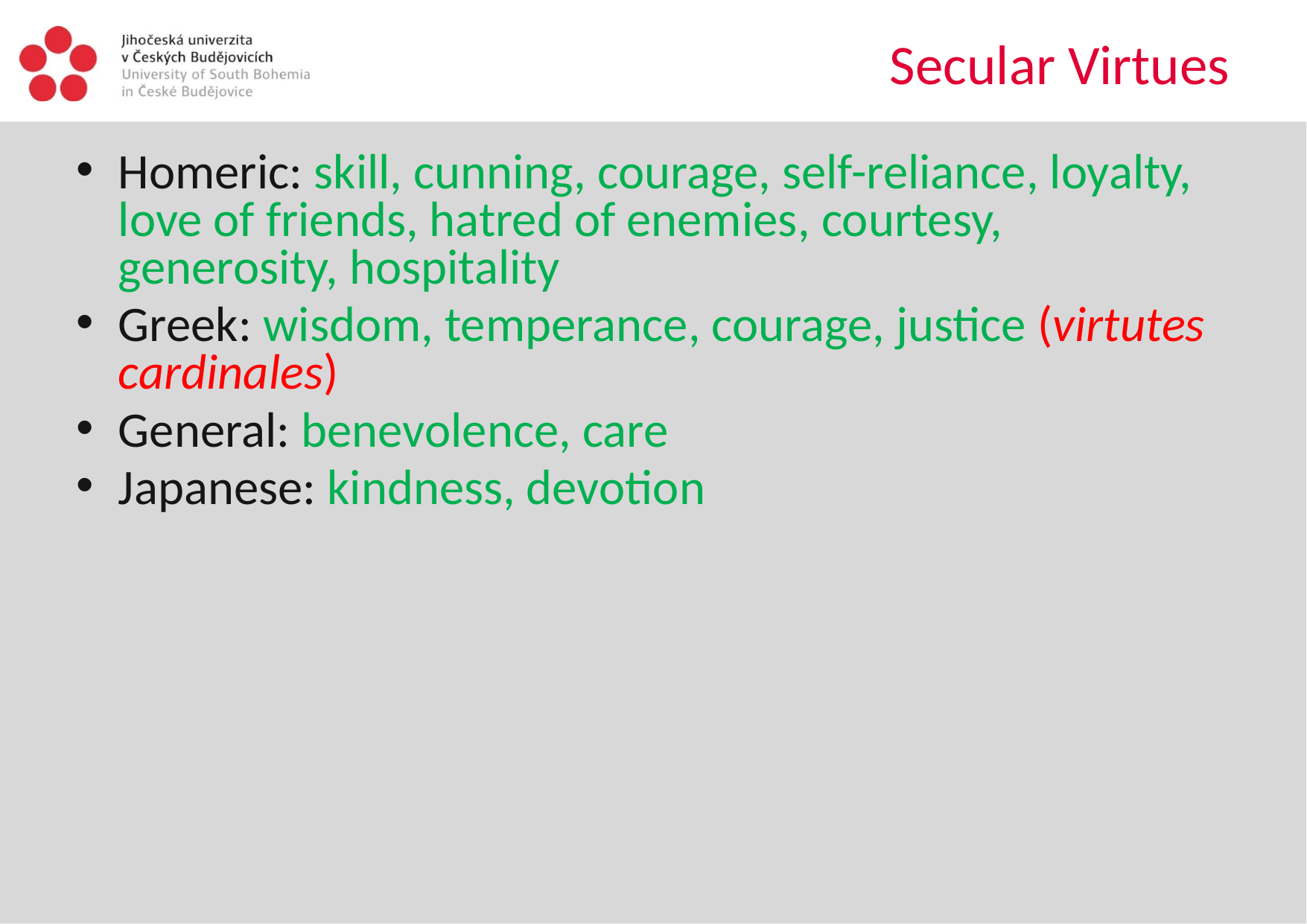

# Secular Virtues
Homeric: skill, cunning, courage, self-reliance, loyalty, love of friends, hatred of enemies, courtesy, generosity, hospitality
Greek: wisdom, temperance, courage, justice (virtutes cardinales)
General: benevolence, care
Japanese: kindness, devotion